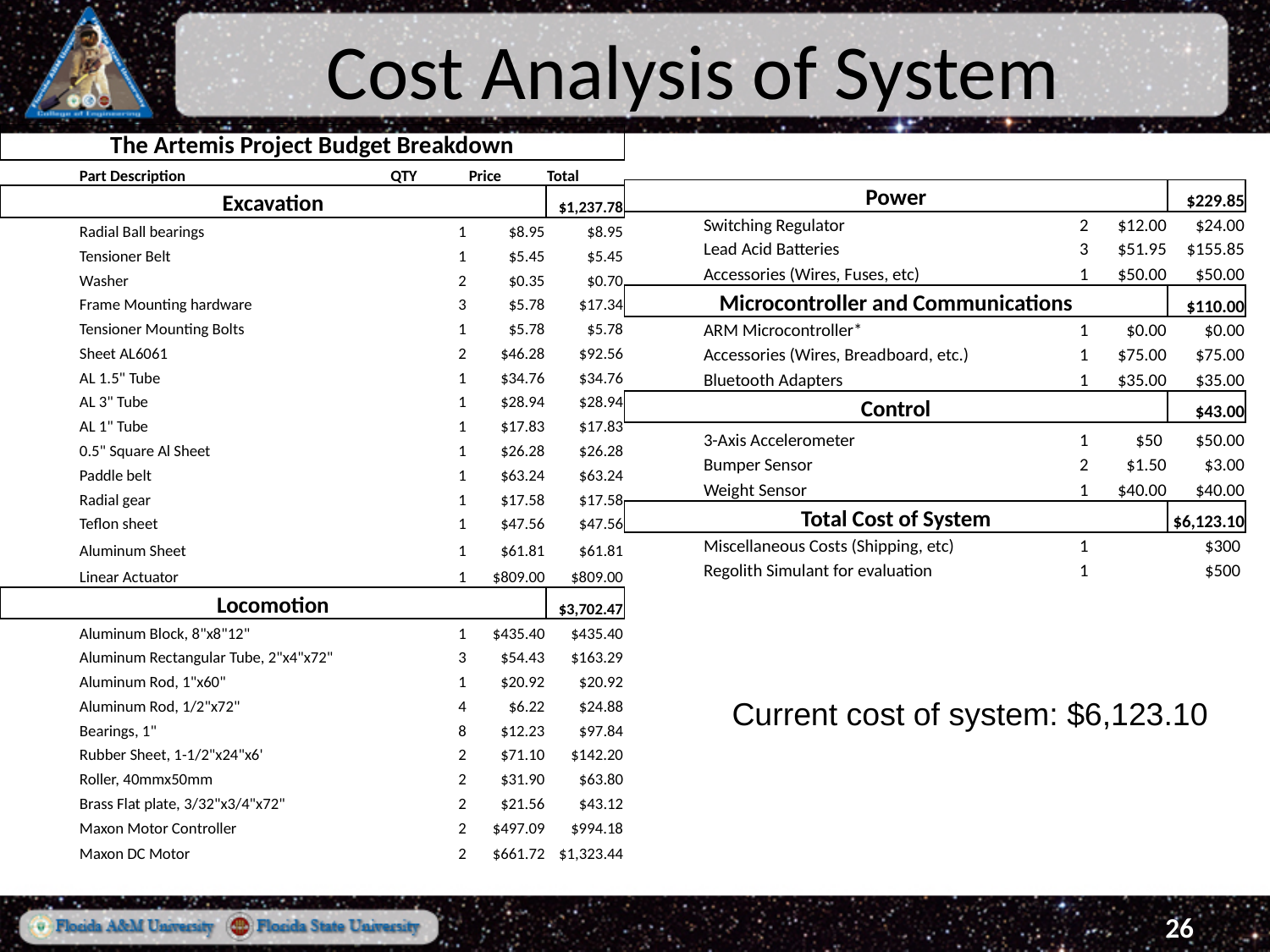

# Cost Analysis of System
| The Artemis Project Budget Breakdown |  |  |  |  |
| --- | --- | --- | --- | --- |
|  | Part Description | QTY | Price | Total |
| Excavation |  |  |  | $1,237.78 |
|  | Radial Ball bearings | 1 | $8.95 | $8.95 |
|  | Tensioner Belt | 1 | $5.45 | $5.45 |
|  | Washer | 2 | $0.35 | $0.70 |
|  | Frame Mounting hardware | 3 | $5.78 | $17.34 |
|  | Tensioner Mounting Bolts | 1 | $5.78 | $5.78 |
|  | Sheet AL6061 | 2 | $46.28 | $92.56 |
|  | AL 1.5" Tube | 1 | $34.76 | $34.76 |
|  | AL 3" Tube | 1 | $28.94 | $28.94 |
|  | AL 1" Tube | 1 | $17.83 | $17.83 |
|  | 0.5" Square Al Sheet | 1 | $26.28 | $26.28 |
|  | Paddle belt | 1 | $63.24 | $63.24 |
|  | Radial gear | 1 | $17.58 | $17.58 |
|  | Teflon sheet | 1 | $47.56 | $47.56 |
|  | Aluminum Sheet | 1 | $61.81 | $61.81 |
|  | Linear Actuator | 1 | $809.00 | $809.00 |
| Locomotion |  |  |  | $3,702.47 |
|  | Aluminum Block, 8"x8"12" | 1 | $435.40 | $435.40 |
|  | Aluminum Rectangular Tube, 2"x4"x72" | 3 | $54.43 | $163.29 |
|  | Aluminum Rod, 1"x60" | 1 | $20.92 | $20.92 |
|  | Aluminum Rod, 1/2"x72" | 4 | $6.22 | $24.88 |
|  | Bearings, 1" | 8 | $12.23 | $97.84 |
|  | Rubber Sheet, 1-1/2"x24"x6' | 2 | $71.10 | $142.20 |
|  | Roller, 40mmx50mm | 2 | $31.90 | $63.80 |
|  | Brass Flat plate, 3/32"x3/4"x72" | 2 | $21.56 | $43.12 |
|  | Maxon Motor Controller | 2 | $497.09 | $994.18 |
|  | Maxon DC Motor | 2 | $661.72 | $1,323.44 |
| Power |  |  |  | $229.85 |
| --- | --- | --- | --- | --- |
|  | Switching Regulator | 2 | $12.00 | $24.00 |
|  | Lead Acid Batteries | 3 | $51.95 | $155.85 |
|  | Accessories (Wires, Fuses, etc) | 1 | $50.00 | $50.00 |
| Microcontroller and Communications |  |  |  | $110.00 |
|  | ARM Microcontroller\* | 1 | $0.00 | $0.00 |
|  | Accessories (Wires, Breadboard, etc.) | 1 | $75.00 | $75.00 |
|  | Bluetooth Adapters | 1 | $35.00 | $35.00 |
| Control |  |  |  | $43.00 |
|  | 3-Axis Accelerometer | 1 | $50 | $50.00 |
|  | Bumper Sensor | 2 | $1.50 | $3.00 |
|  | Weight Sensor | 1 | $40.00 | $40.00 |
| Total Cost of System |  |  |  | $6,123.10 |
|  | Miscellaneous Costs (Shipping, etc) | 1 |  | $300 |
|  | Regolith Simulant for evaluation | 1 |  | $500 |
Current cost of system: $6,123.10
26